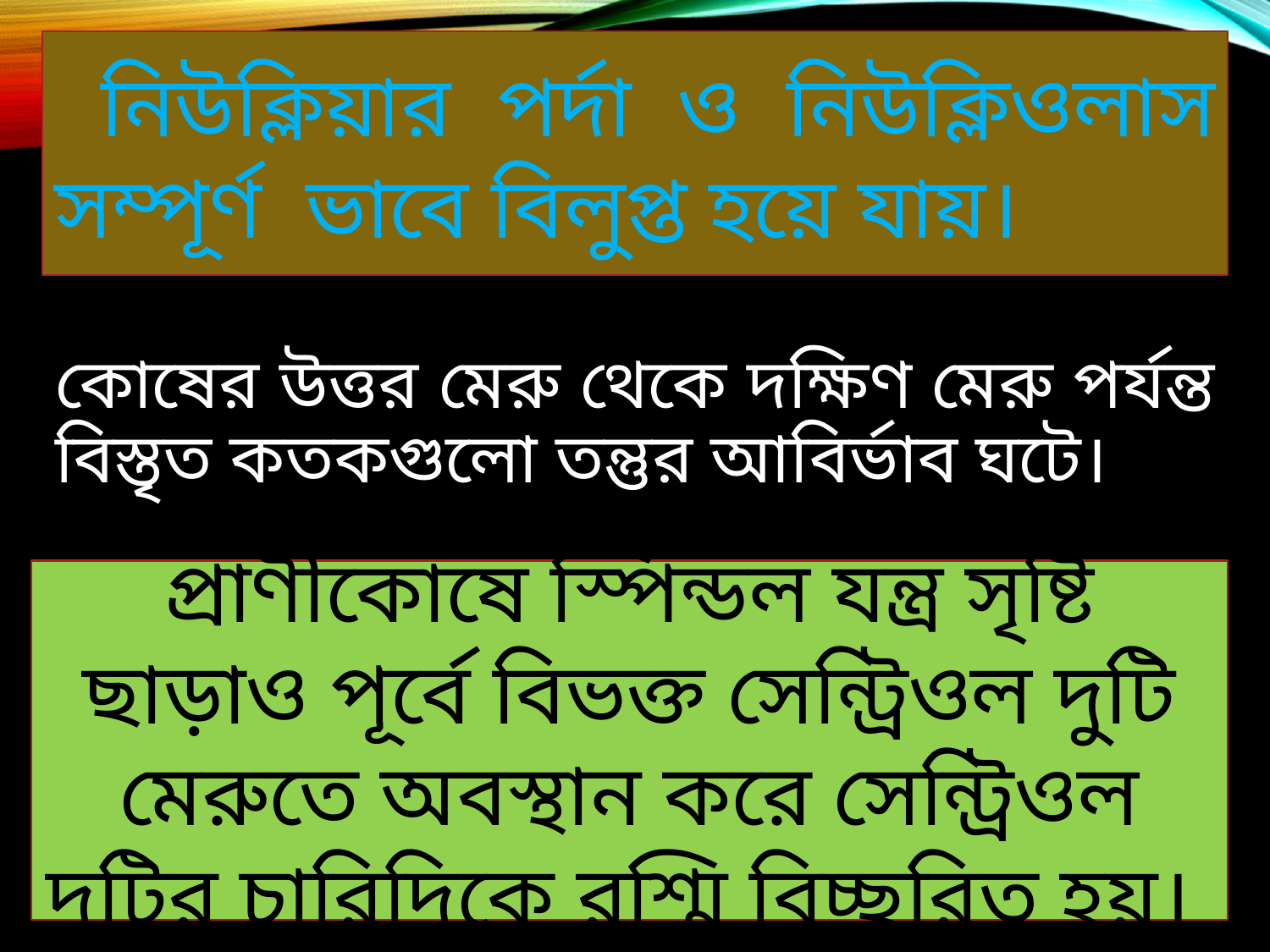

নিউক্লিয়ার পর্দা ও নিউক্লিওলাস সম্পূর্ণ  ভাবে বিলুপ্ত হয়ে যায়।
কোষের উত্তর মেরু থেকে দক্ষিণ মেরু পর্যন্ত বিস্তৃত কতকগুলো তন্তুর আবির্ভাব ঘটে।
প্রাণীকোষে স্পিন্ডল যন্ত্র সৃষ্টি ছাড়াও পূর্বে বিভক্ত সেন্ট্রিওল দুটি মেরুতে অবস্থান করে সেন্ট্রিওল দুটির চারিদিকে রশ্মি বিচ্ছুরিত হয়।